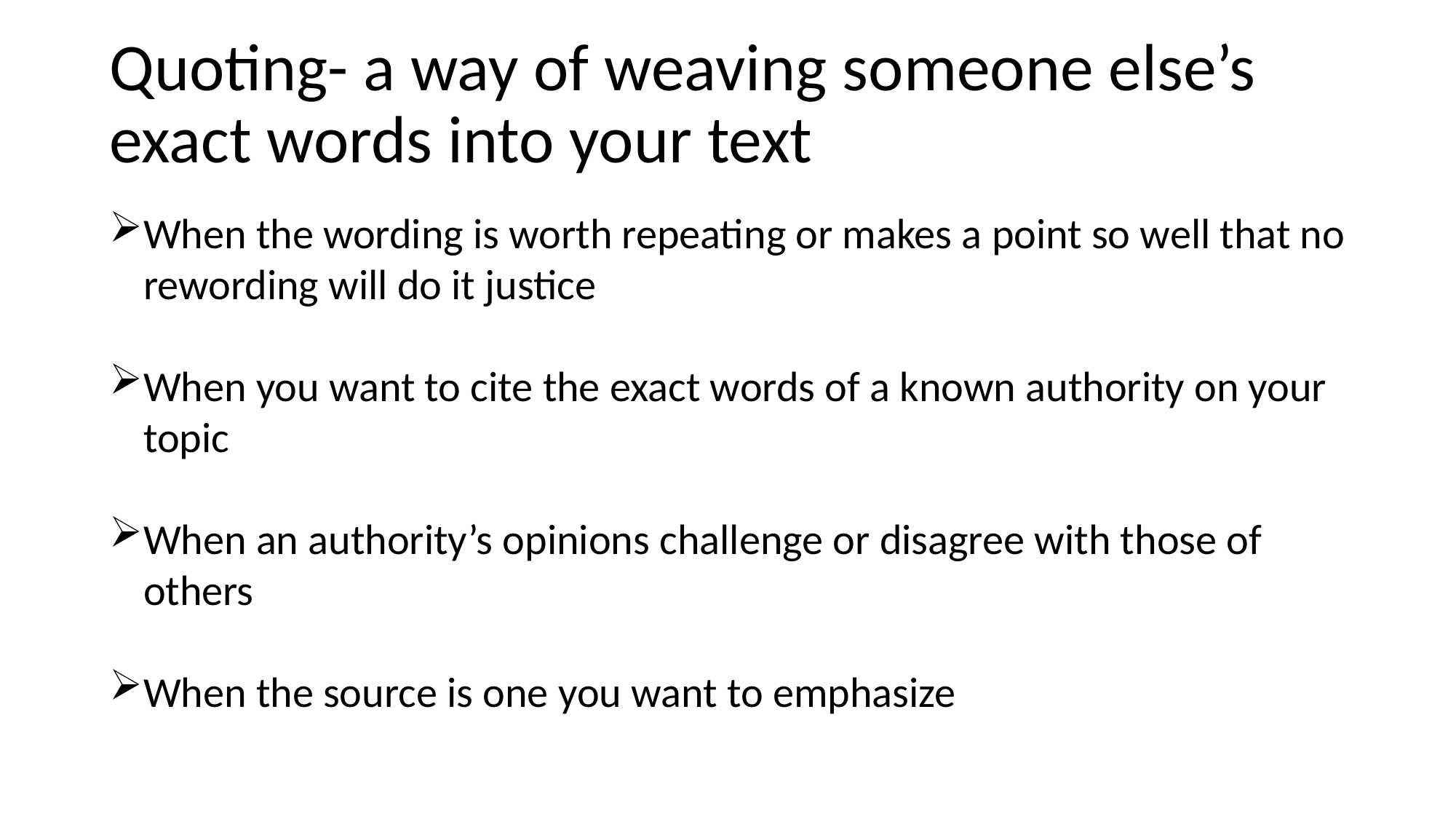

# Quoting- a way of weaving someone else’s exact words into your text
When the wording is worth repeating or makes a point so well that no rewording will do it justice

When you want to cite the exact words of a known authority on your topic

When an authority’s opinions challenge or disagree with those of others

When the source is one you want to emphasize